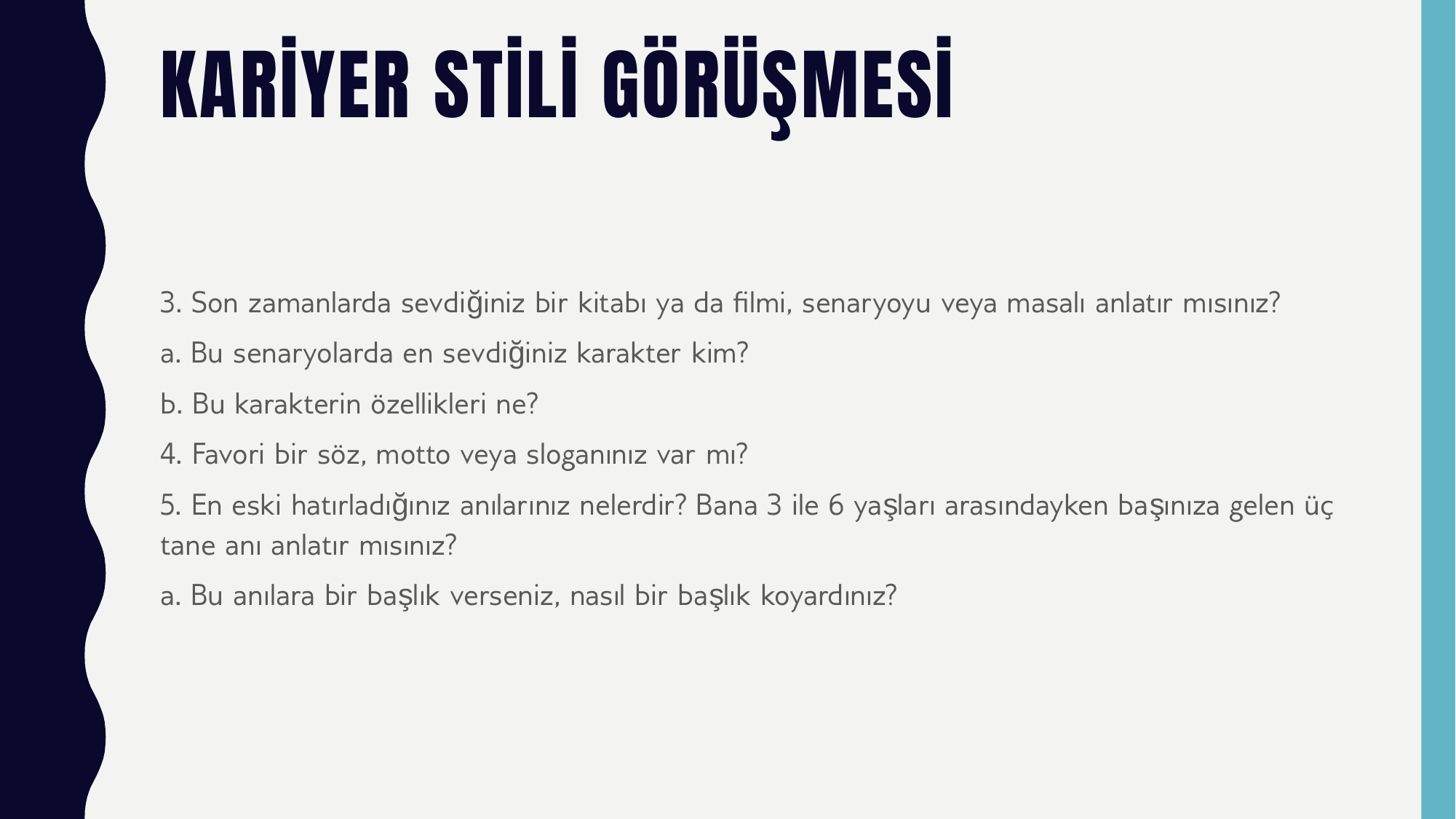

# KARİYER STİLİ GÖRÜŞMESİ
3. Son zamanlarda sevdiğiniz bir kitabı ya da filmi, senaryoyu veya masalı anlatır mısınız?
a. Bu senaryolarda en sevdiğiniz karakter kim?
b. Bu karakterin özellikleri ne?
4. Favori bir söz, motto veya sloganınız var mı?
5. En eski hatırladığınız anılarınız nelerdir? Bana 3 ile 6 yaşları arasındayken başınıza gelen üç tane anı anlatır mısınız?
a. Bu anılara bir başlık verseniz, nasıl bir başlık koyardınız?